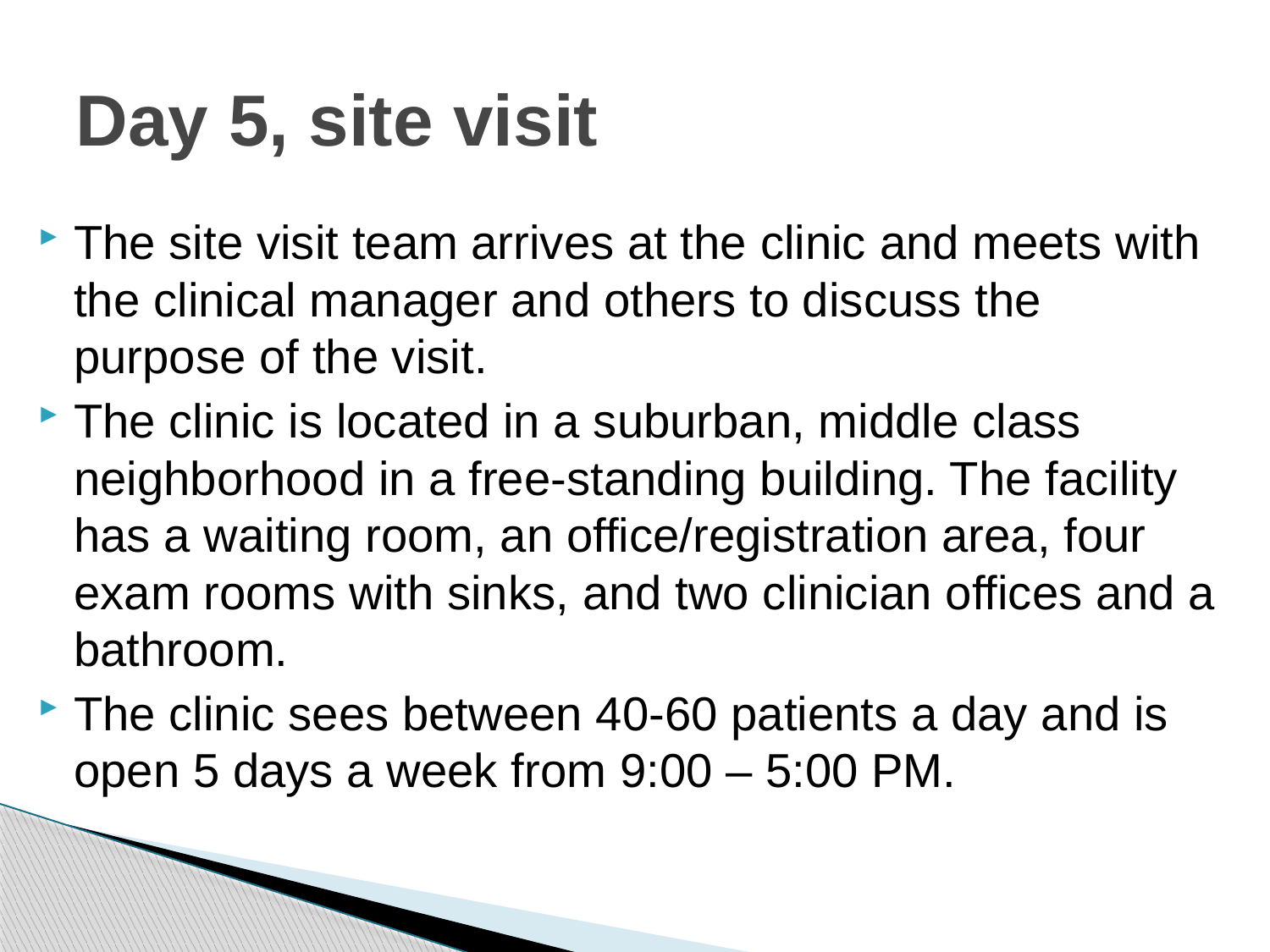

# Day 5, site visit
The site visit team arrives at the clinic and meets with the clinical manager and others to discuss the purpose of the visit.
The clinic is located in a suburban, middle class neighborhood in a free-standing building. The facility has a waiting room, an office/registration area, four exam rooms with sinks, and two clinician offices and a bathroom.
The clinic sees between 40-60 patients a day and is open 5 days a week from 9:00 – 5:00 PM.